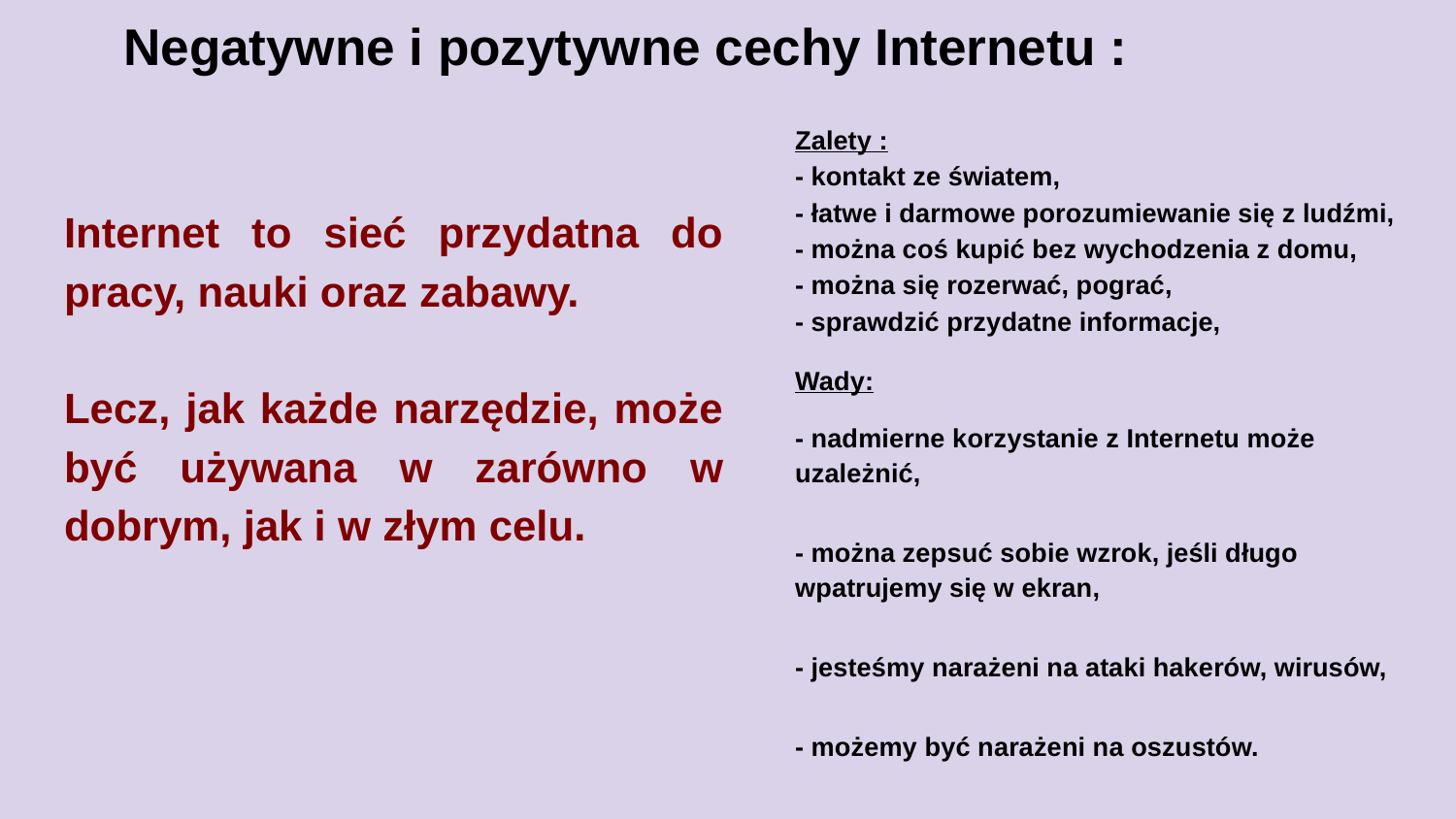

# Negatywne i pozytywne cechy Internetu :

Zalety :
- kontakt ze światem,
- łatwe i darmowe porozumiewanie się z ludźmi,
- można coś kupić bez wychodzenia z domu,
- można się rozerwać, pograć,
- sprawdzić przydatne informacje,
Wady:
- nadmierne korzystanie z Internetu może uzależnić,
- można zepsuć sobie wzrok, jeśli długo wpatrujemy się w ekran,
- jesteśmy narażeni na ataki hakerów, wirusów,
- możemy być narażeni na oszustów.
Internet to sieć przydatna do pracy, nauki oraz zabawy.

Lecz, jak każde narzędzie, może być używana w zarówno w dobrym, jak i w złym celu.